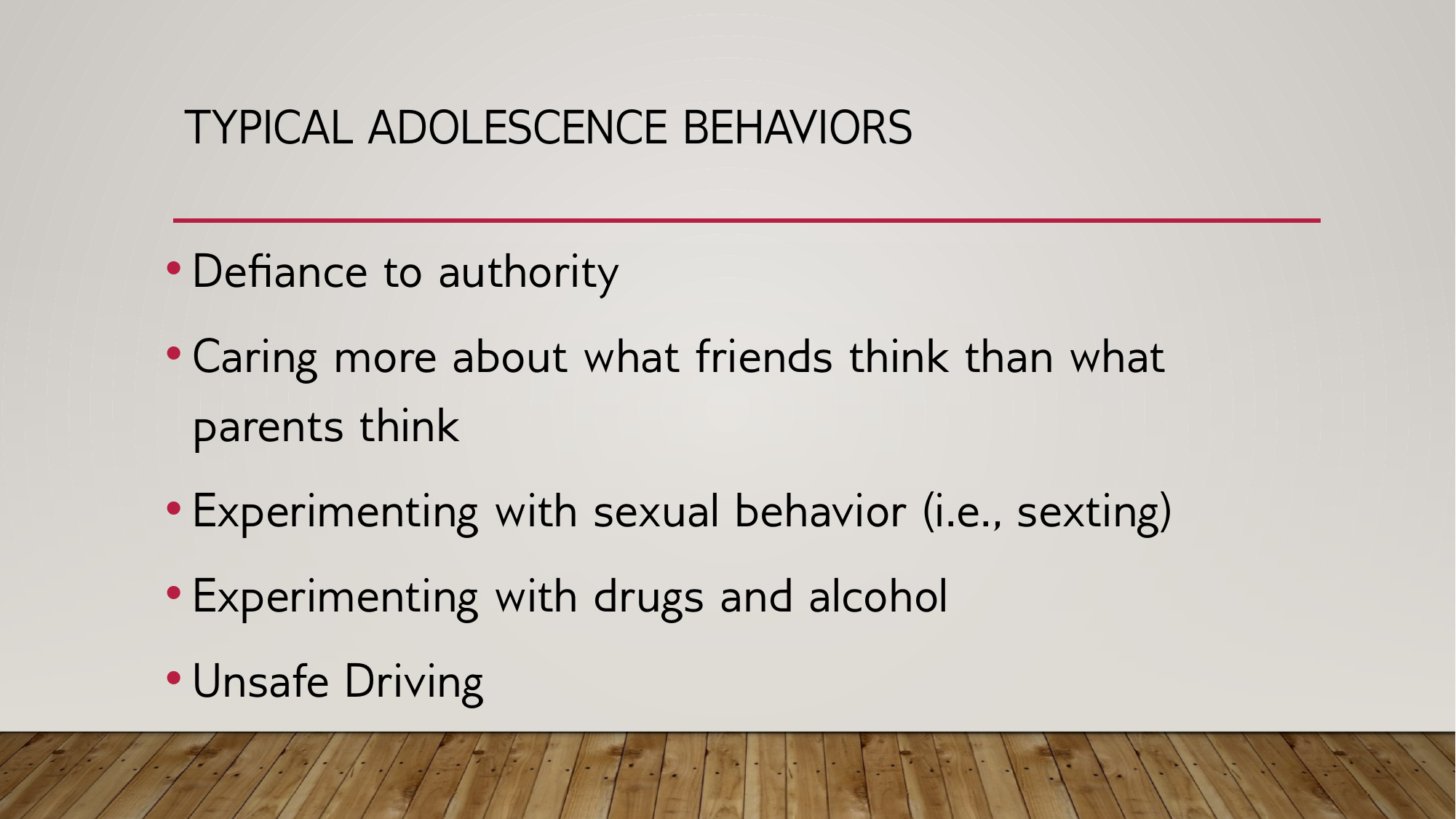

# Typical Adolescence behaviors
Defiance to authority
Caring more about what friends think than what parents think
Experimenting with sexual behavior (i.e., sexting)
Experimenting with drugs and alcohol
Unsafe Driving